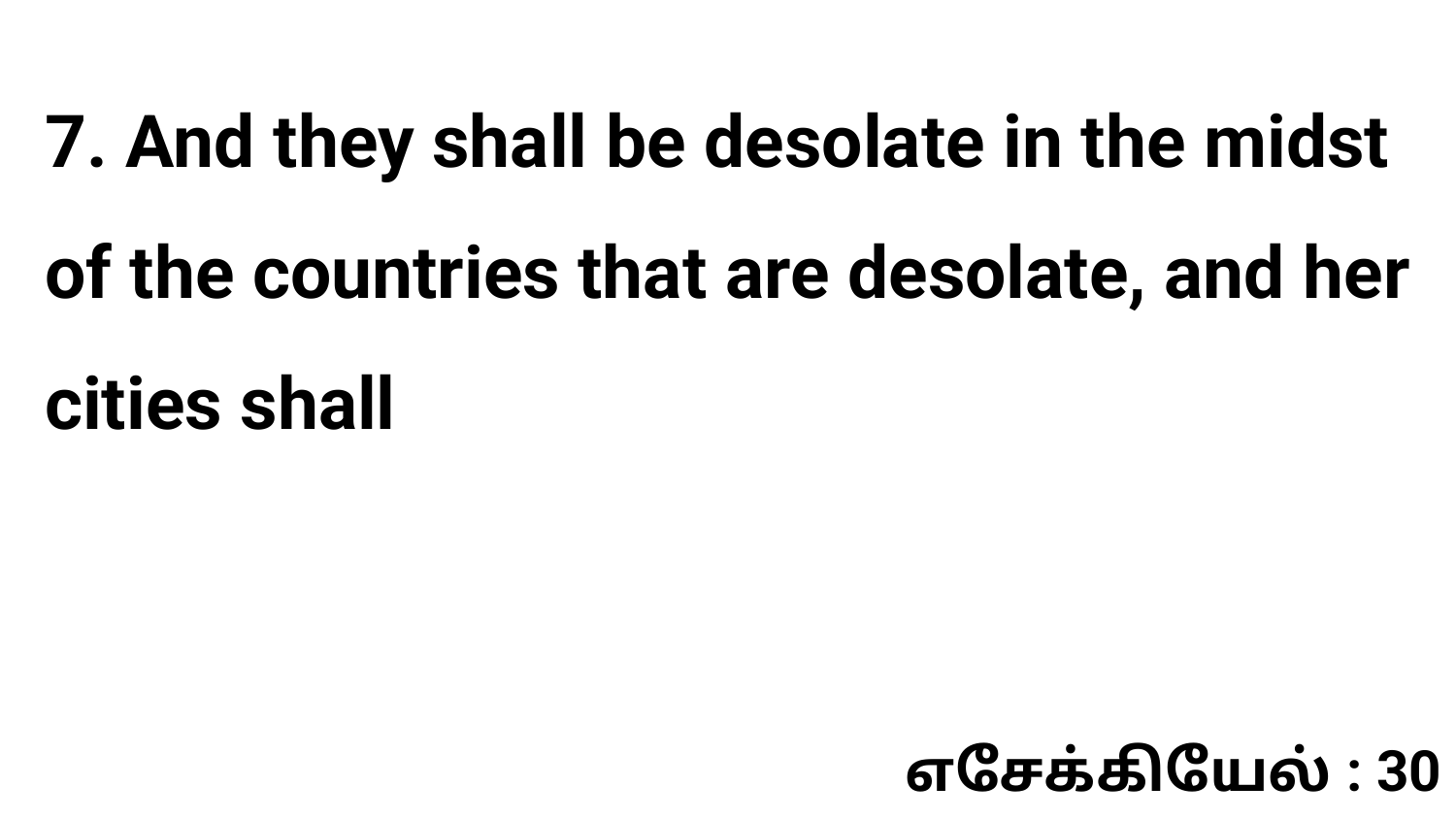

7. And they shall be desolate in the midst of the countries that are desolate, and her cities shall
எசேக்கியேல் : 30